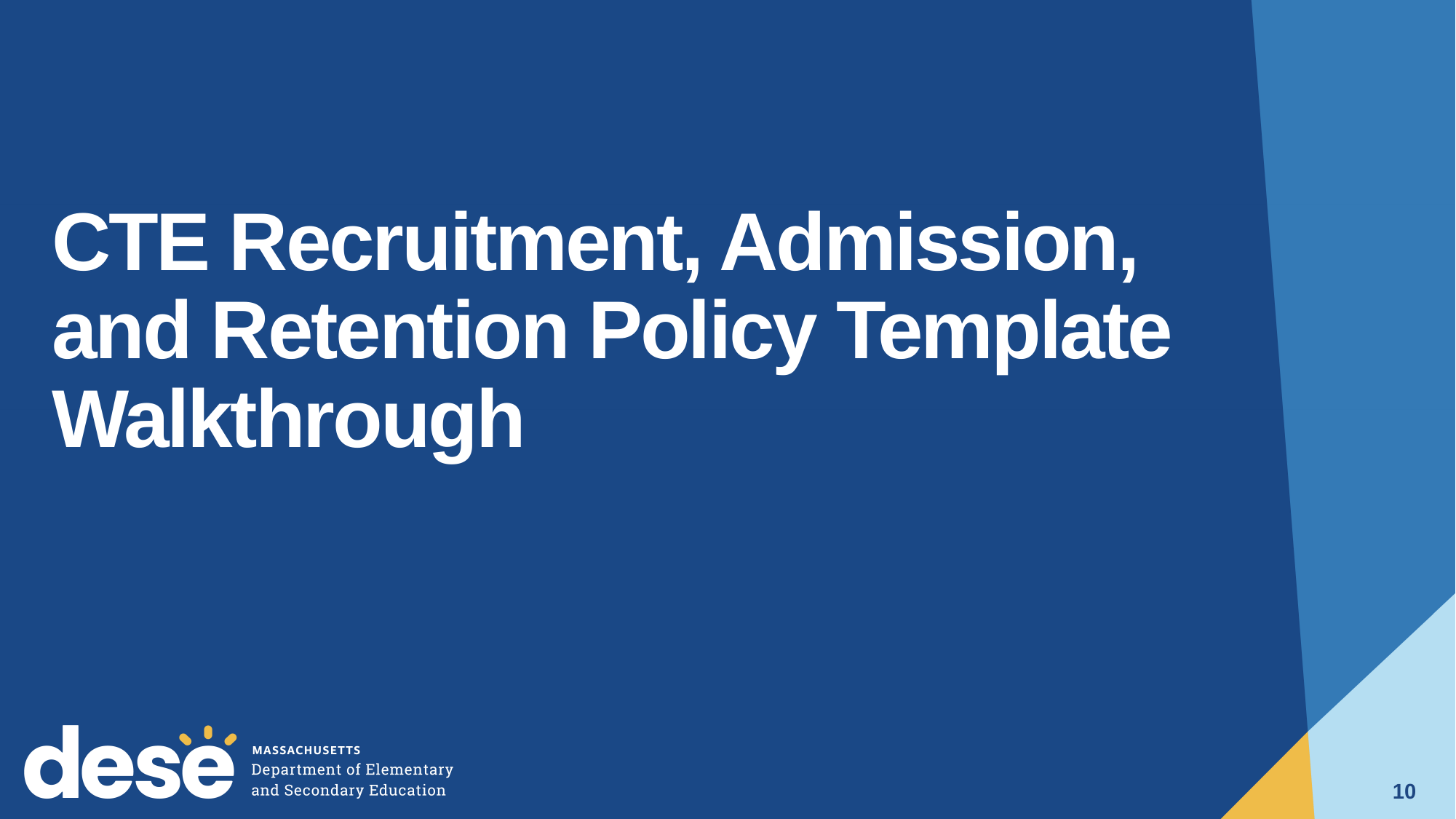

# CTE Recruitment, Admission, and Retention Policy Template Walkthrough
10